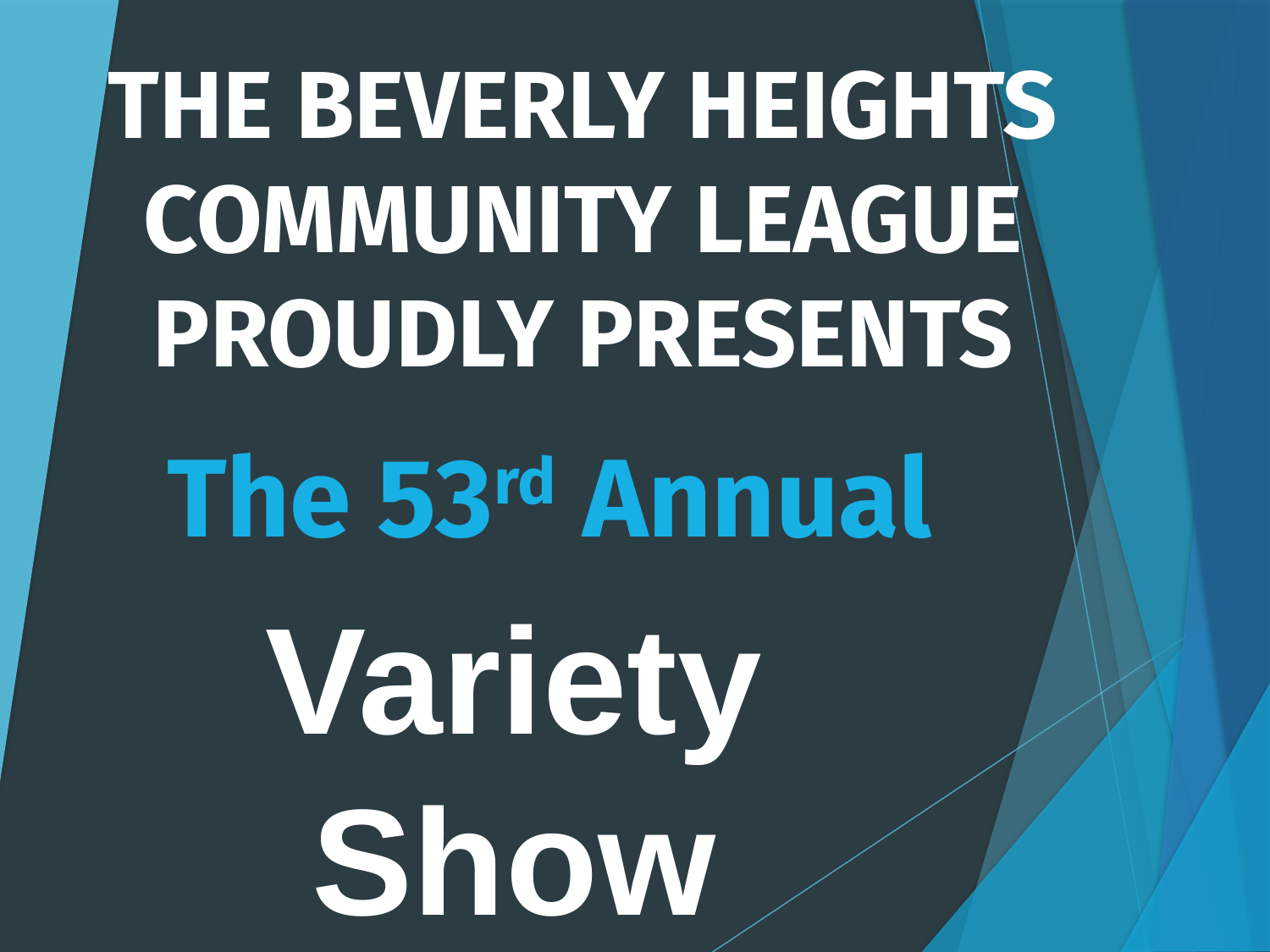

# THE BEVERLY HEIGHTS COMMUNITY LEAGUE PROUDLY PRESENTS
The 53rd Annual
Variety Show